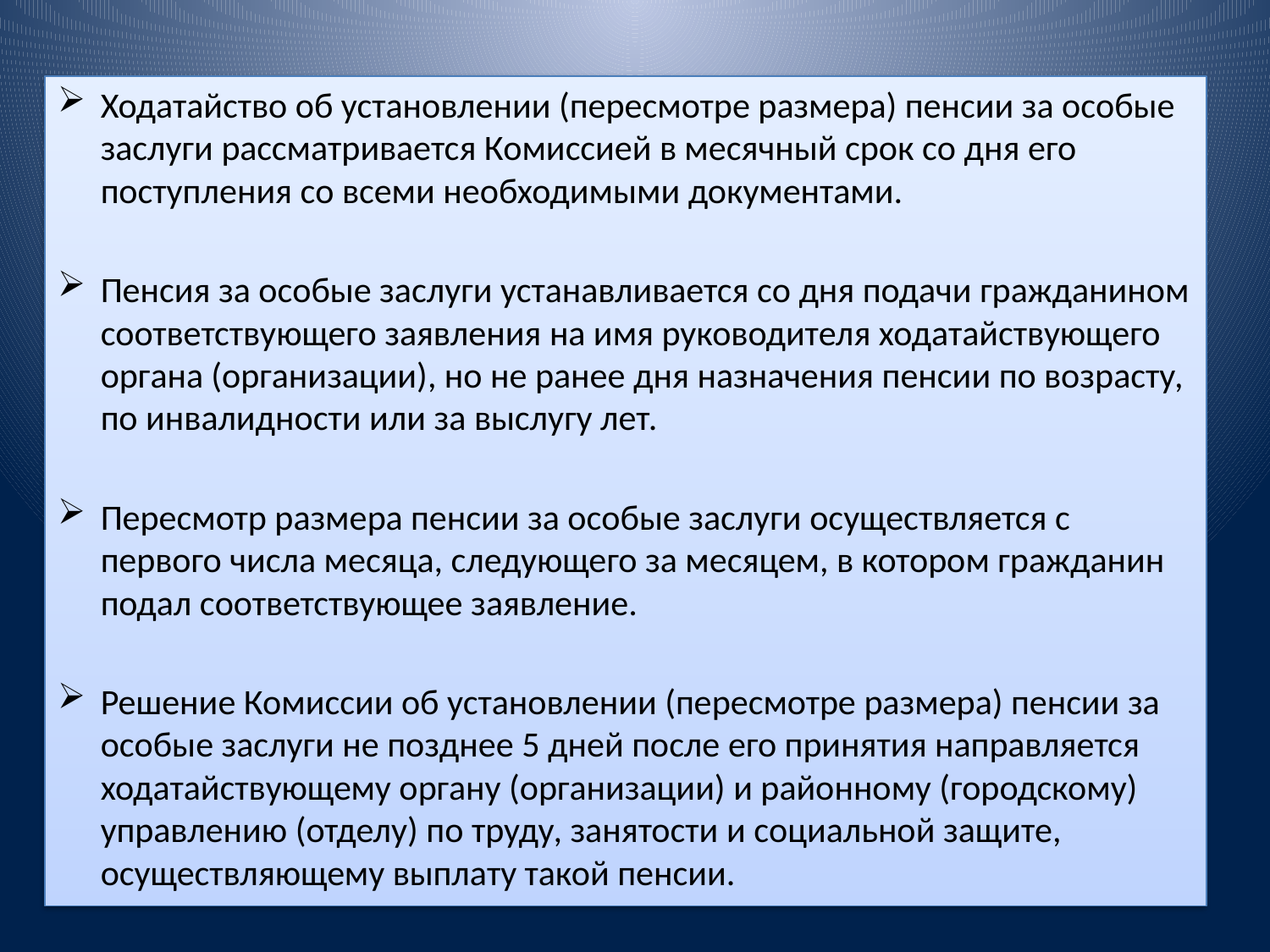

Ходатайство об установлении (пересмотре размера) пенсии за особые заслуги рассматривается Комиссией в месячный срок со дня его поступления со всеми необходимыми документами.

Пенсия за особые заслуги устанавливается со дня подачи гражданином соответствующего заявления на имя руководителя ходатайствующего органа (организации), но не ранее дня назначения пенсии по возрасту, по инвалидности или за выслугу лет.

Пересмотр размера пенсии за особые заслуги осуществляется с первого числа месяца, следующего за месяцем, в котором гражданин подал соответствующее заявление.

Решение Комиссии об установлении (пересмотре размера) пенсии за особые заслуги не позднее 5 дней после его принятия направляется ходатайствующему органу (организации) и районному (городскому) управлению (отделу) по труду, занятости и социальной защите, осуществляющему выплату такой пенсии.